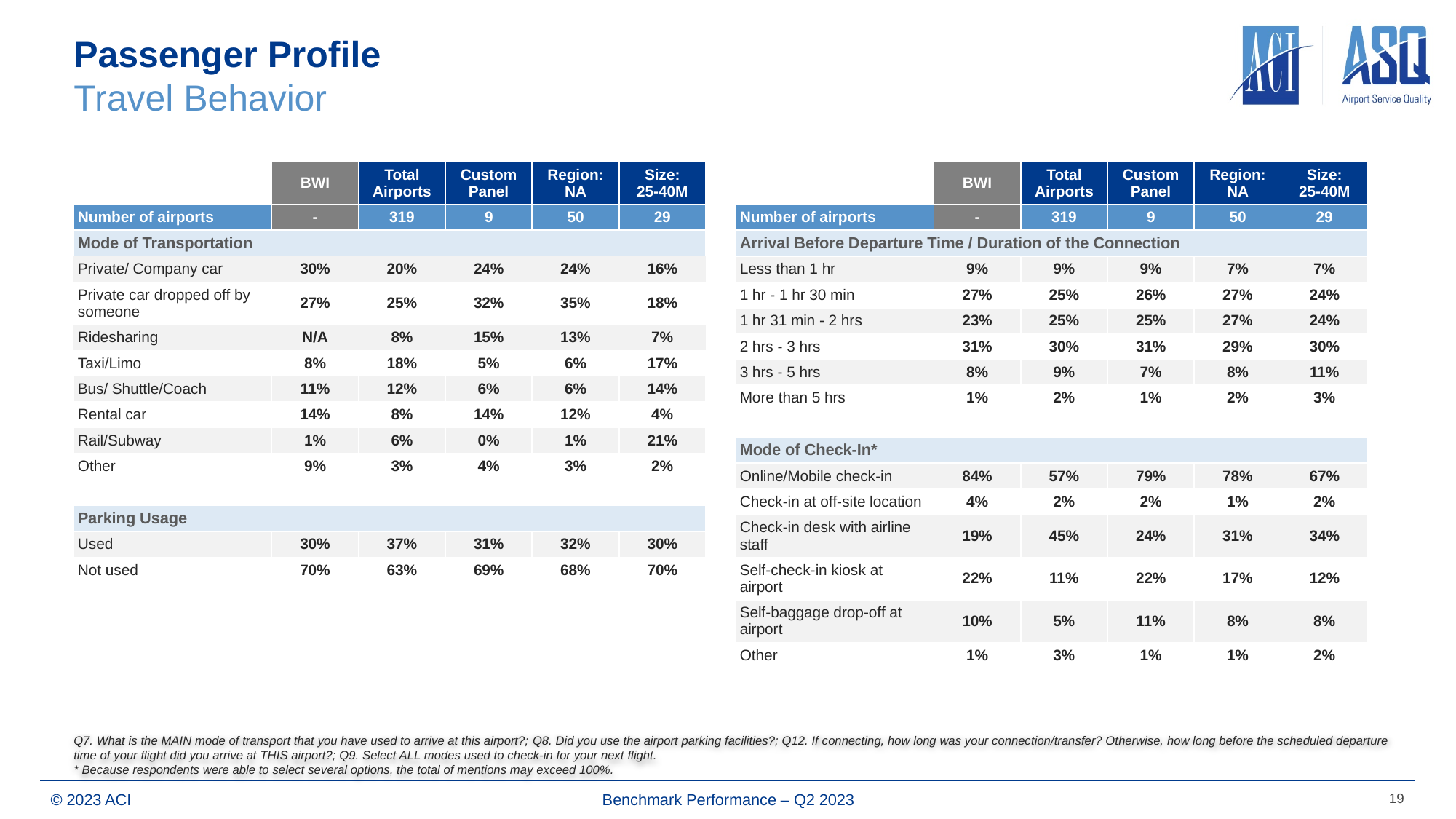

# Passenger Profile Travel Behavior
| a | BWI | Total Airports | Custom Panel | Region: NA | Size: 25-40M |
| --- | --- | --- | --- | --- | --- |
| Number of airports | - | 319 | 9 | 50 | 29 |
| Mode of Transportation |  |  |  |  |  |
| Private/ Company car | 30% | 20% | 24% | 24% | 16% |
| Private car dropped off by someone | 27% | 25% | 32% | 35% | 18% |
| Ridesharing | N/A | 8% | 15% | 13% | 7% |
| Taxi/Limo | 8% | 18% | 5% | 6% | 17% |
| Bus/ Shuttle/Coach | 11% | 12% | 6% | 6% | 14% |
| Rental car | 14% | 8% | 14% | 12% | 4% |
| Rail/Subway | 1% | 6% | 0% | 1% | 21% |
| Other | 9% | 3% | 4% | 3% | 2% |
|  |  |  |  |  |  |
| Parking Usage |  |  |  |  |  |
| Used | 30% | 37% | 31% | 32% | 30% |
| Not used | 70% | 63% | 69% | 68% | 70% |
|  | BWI | Total Airports | Custom Panel | Region: NA | Size: 25-40M |
| --- | --- | --- | --- | --- | --- |
| Number of airports | - | 319 | 9 | 50 | 29 |
| Arrival Before Departure Time / Duration of the Connection |  |  |  |  |  |
| Less than 1 hr | 9% | 9% | 9% | 7% | 7% |
| 1 hr - 1 hr 30 min | 27% | 25% | 26% | 27% | 24% |
| 1 hr 31 min - 2 hrs | 23% | 25% | 25% | 27% | 24% |
| 2 hrs - 3 hrs | 31% | 30% | 31% | 29% | 30% |
| 3 hrs - 5 hrs | 8% | 9% | 7% | 8% | 11% |
| More than 5 hrs | 1% | 2% | 1% | 2% | 3% |
|  |  |  |  |  |  |
| Mode of Check-In\* |  |  |  |  |  |
| Online/Mobile check-in | 84% | 57% | 79% | 78% | 67% |
| Check-in at off-site location | 4% | 2% | 2% | 1% | 2% |
| Check-in desk with airline staff | 19% | 45% | 24% | 31% | 34% |
| Self-check-in kiosk at airport | 22% | 11% | 22% | 17% | 12% |
| Self-baggage drop-off at airport | 10% | 5% | 11% | 8% | 8% |
| Other | 1% | 3% | 1% | 1% | 2% |
Q7. What is the MAIN mode of transport that you have used to arrive at this airport?; Q8. Did you use the airport parking facilities?; Q12. If connecting, how long was your connection/transfer? Otherwise, how long before the scheduled departure time of your flight did you arrive at THIS airport?; Q9. Select ALL modes used to check-in for your next flight.
* Because respondents were able to select several options, the total of mentions may exceed 100%.
19